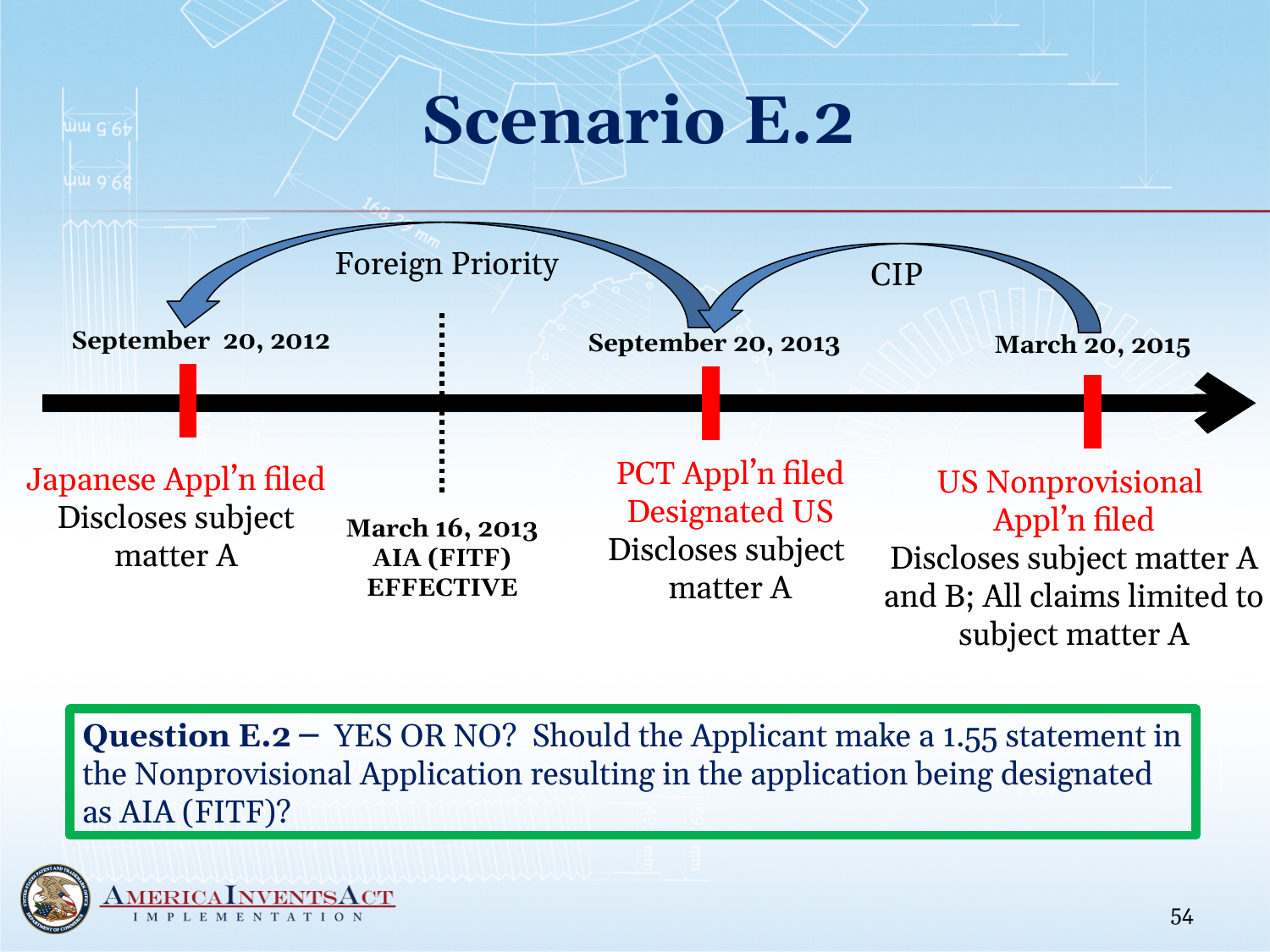

# Scenario E.2

Foreign Priority
CIP
September  20, 2012
September 20, 2013
March 20, 2015
PCT Appl’n filed
Designated US
Discloses subject
matter A
Japanese Appl’n filed
Discloses subject matter A
US Nonprovisional
Appl’n filed
Discloses subject matter A and B; All claims limited to subject matter A
March 16, 2013
AIA (FITF) EFFECTIVE
Question E.2 ─  YES OR NO?  Should the Applicant make a 1.55 statement in the Nonprovisional Application resulting in the application being designated as AIA (FITF)?
54